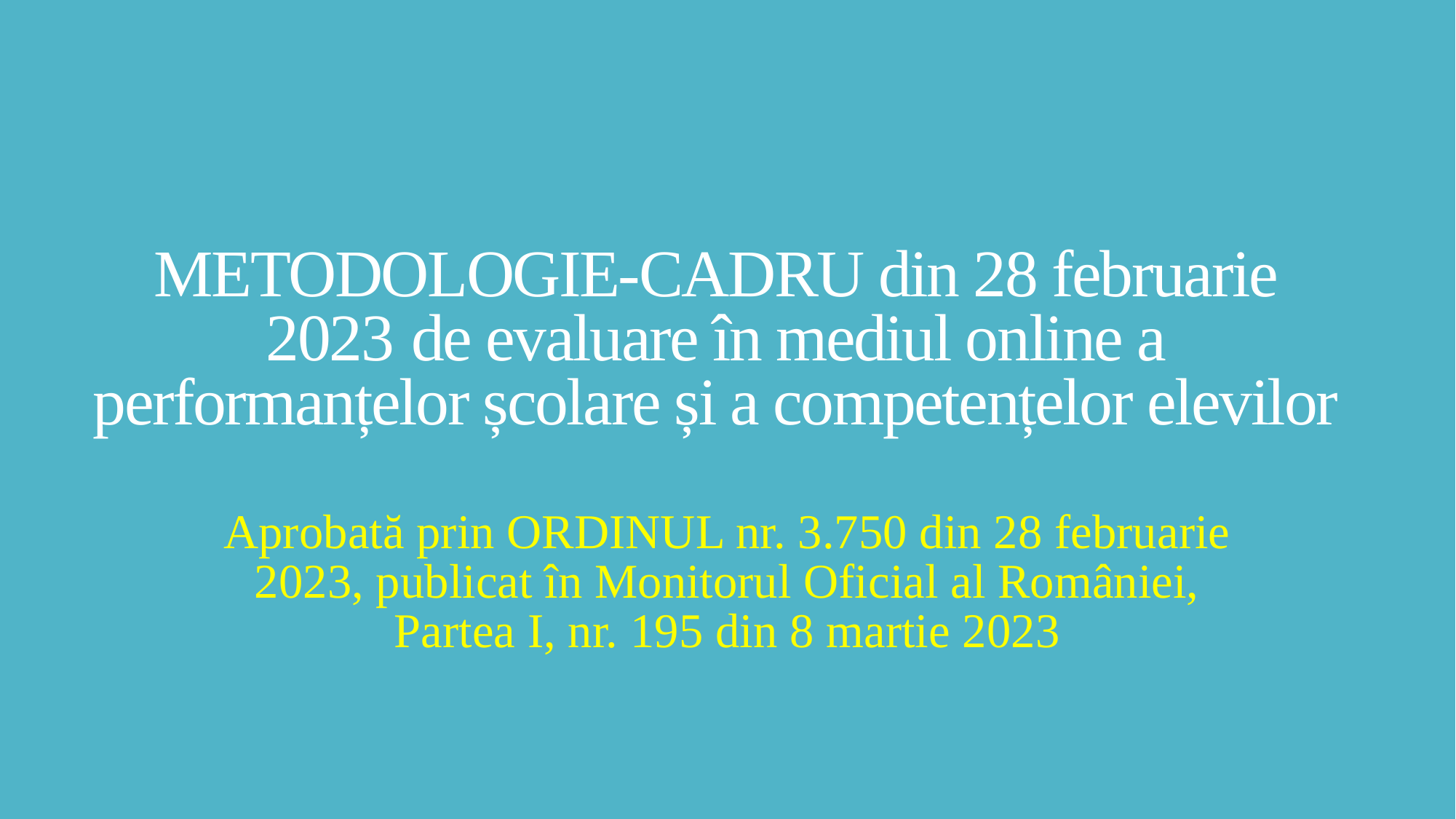

# METODOLOGIE-CADRU din 28 februarie 2023 de evaluare în mediul online a performanțelor școlare și a competențelor elevilor
Aprobată prin ORDINUL nr. 3.750 din 28 februarie 2023, publicat în Monitorul Oficial al României, Partea I, nr. 195 din 8 martie 2023